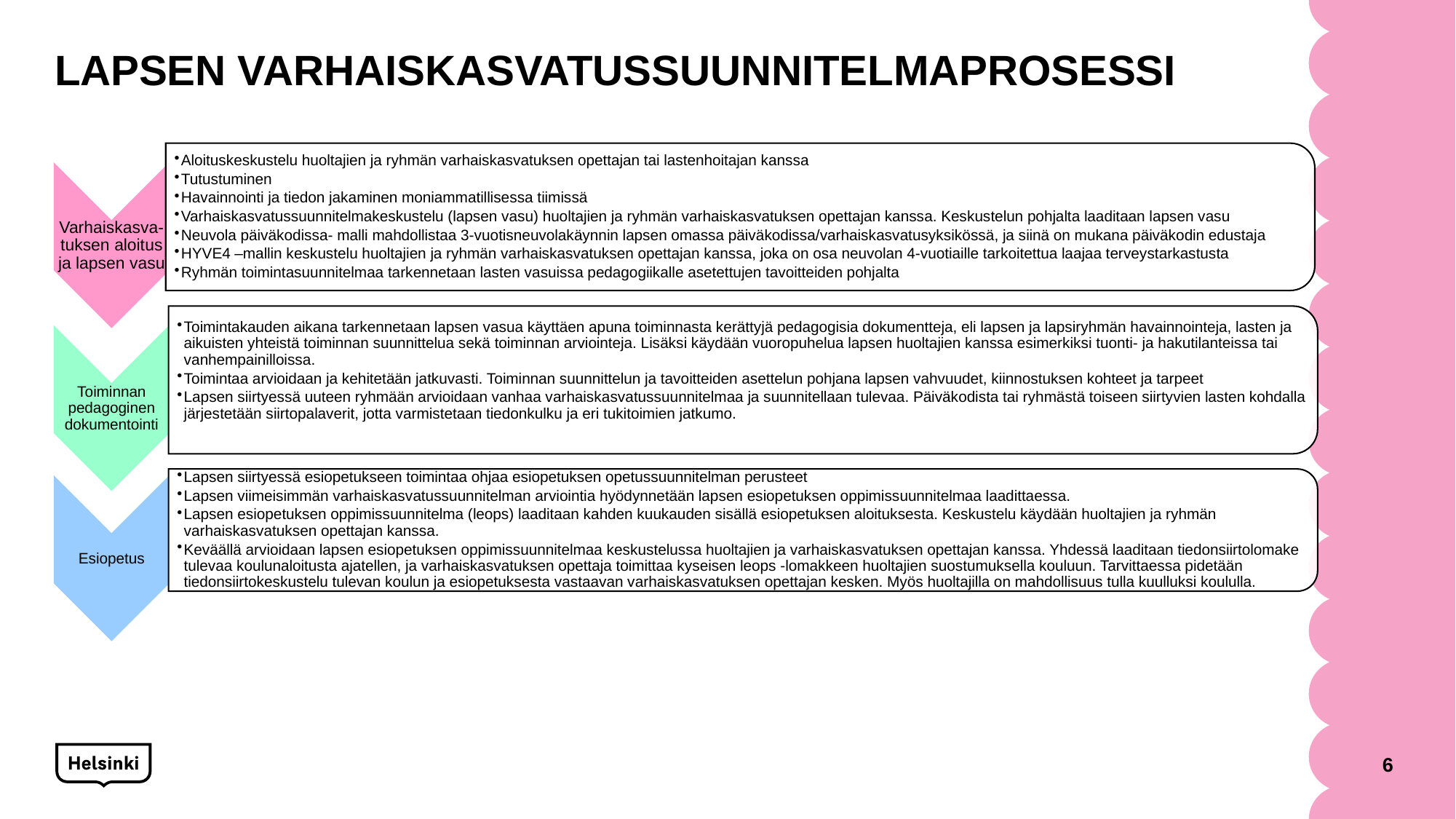

# LAPSEN VARHAISKASVATUSSUUNNITELMAPROSESSI
Varhaiskasva-tuksen aloitus ja lapsen vasu
Aloituskeskustelu huoltajien ja ryhmän varhaiskasvatuksen opettajan tai lastenhoitajan kanssa
Tutustuminen
Havainnointi ja tiedon jakaminen moniammatillisessa tiimissä
Varhaiskasvatussuunnitelmakeskustelu (lapsen vasu) huoltajien ja ryhmän varhaiskasvatuksen opettajan kanssa. Keskustelun pohjalta laaditaan lapsen vasu
Neuvola päiväkodissa- malli mahdollistaa 3-vuotisneuvolakäynnin lapsen omassa päiväkodissa/varhaiskasvatusyksikössä, ja siinä on mukana päiväkodin edustaja
HYVE4 –mallin keskustelu huoltajien ja ryhmän varhaiskasvatuksen opettajan kanssa, joka on osa neuvolan 4-vuotiaille tarkoitettua laajaa terveystarkastusta
Ryhmän toimintasuunnitelmaa tarkennetaan lasten vasuissa pedagogiikalle asetettujen tavoitteiden pohjalta
Toiminnan pedagoginen dokumentointi
Toimintakauden aikana tarkennetaan lapsen vasua käyttäen apuna toiminnasta kerättyjä pedagogisia dokumentteja, eli lapsen ja lapsiryhmän havainnointeja, lasten ja aikuisten yhteistä toiminnan suunnittelua sekä toiminnan arviointeja. Lisäksi käydään vuoropuhelua lapsen huoltajien kanssa esimerkiksi tuonti- ja hakutilanteissa tai vanhempainilloissa.
Toimintaa arvioidaan ja kehitetään jatkuvasti. Toiminnan suunnittelun ja tavoitteiden asettelun pohjana lapsen vahvuudet, kiinnostuksen kohteet ja tarpeet
Lapsen siirtyessä uuteen ryhmään arvioidaan vanhaa varhaiskasvatussuunnitelmaa ja suunnitellaan tulevaa. Päiväkodista tai ryhmästä toiseen siirtyvien lasten kohdalla järjestetään siirtopalaverit, jotta varmistetaan tiedonkulku ja eri tukitoimien jatkumo.

Esiopetus
Lapsen siirtyessä esiopetukseen toimintaa ohjaa esiopetuksen opetussuunnitelman perusteet
Lapsen viimeisimmän varhaiskasvatussuunnitelman arviointia hyödynnetään lapsen esiopetuksen oppimissuunnitelmaa laadittaessa.
Lapsen esiopetuksen oppimissuunnitelma (leops) laaditaan kahden kuukauden sisällä esiopetuksen aloituksesta. Keskustelu käydään huoltajien ja ryhmän varhaiskasvatuksen opettajan kanssa.
Keväällä arvioidaan lapsen esiopetuksen oppimissuunnitelmaa keskustelussa huoltajien ja varhaiskasvatuksen opettajan kanssa. Yhdessä laaditaan tiedonsiirtolomake tulevaa koulunaloitusta ajatellen, ja varhaiskasvatuksen opettaja toimittaa kyseisen leops -lomakkeen huoltajien suostumuksella kouluun. Tarvittaessa pidetään tiedonsiirtokeskustelu tulevan koulun ja esiopetuksesta vastaavan varhaiskasvatuksen opettajan kesken. Myös huoltajilla on mahdollisuus tulla kuulluksi koululla.
6